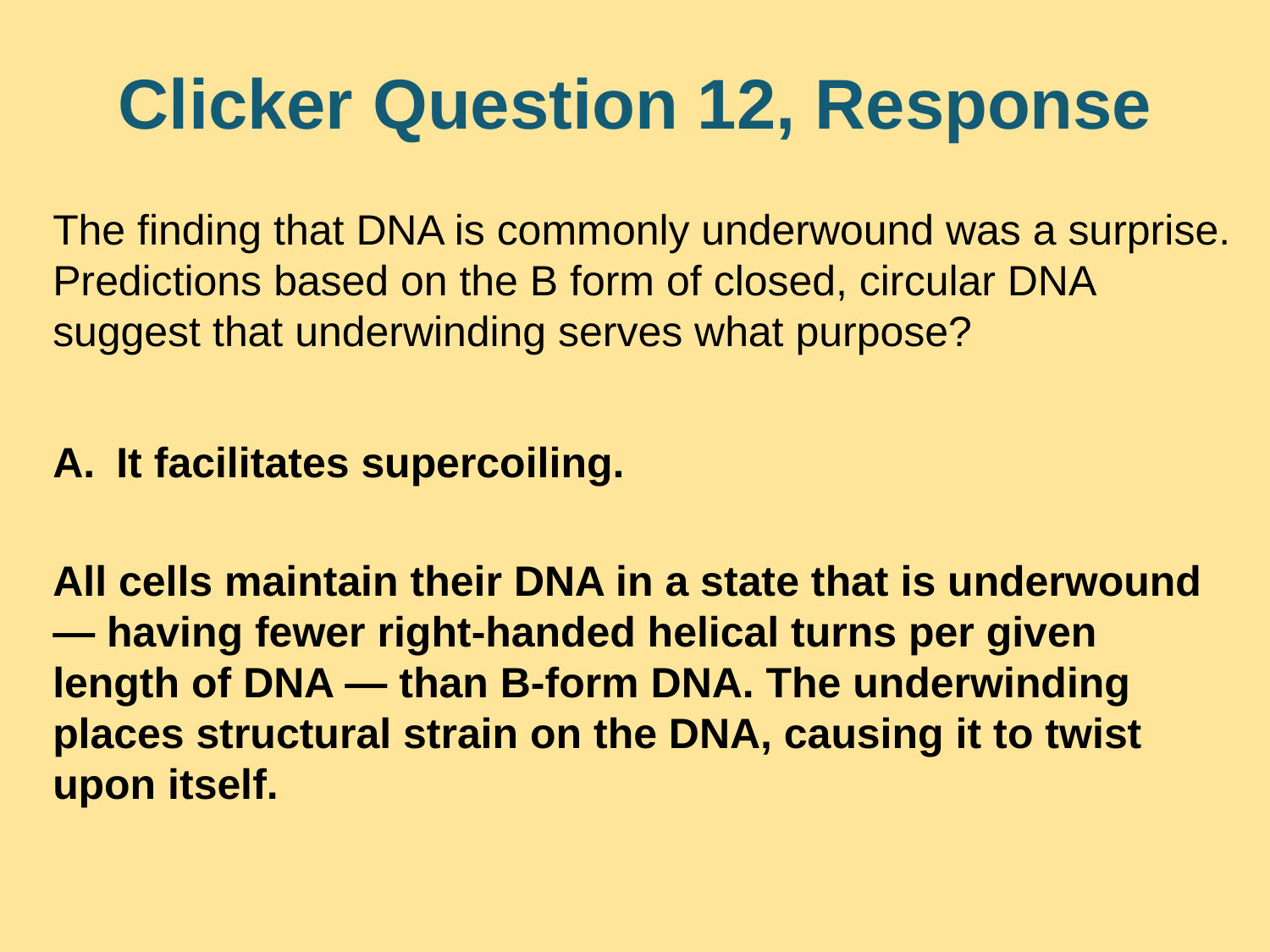

# Clicker Question 12, Response
The finding that DNA is commonly underwound was a surprise. Predictions based on the B form of closed, circular DNA suggest that underwinding serves what purpose?

It facilitates supercoiling.

All cells maintain their DNA in a state that is underwound — having fewer right-handed helical turns per given length of DNA — than B-form DNA. The underwinding places structural strain on the DNA, causing it to twist upon itself.